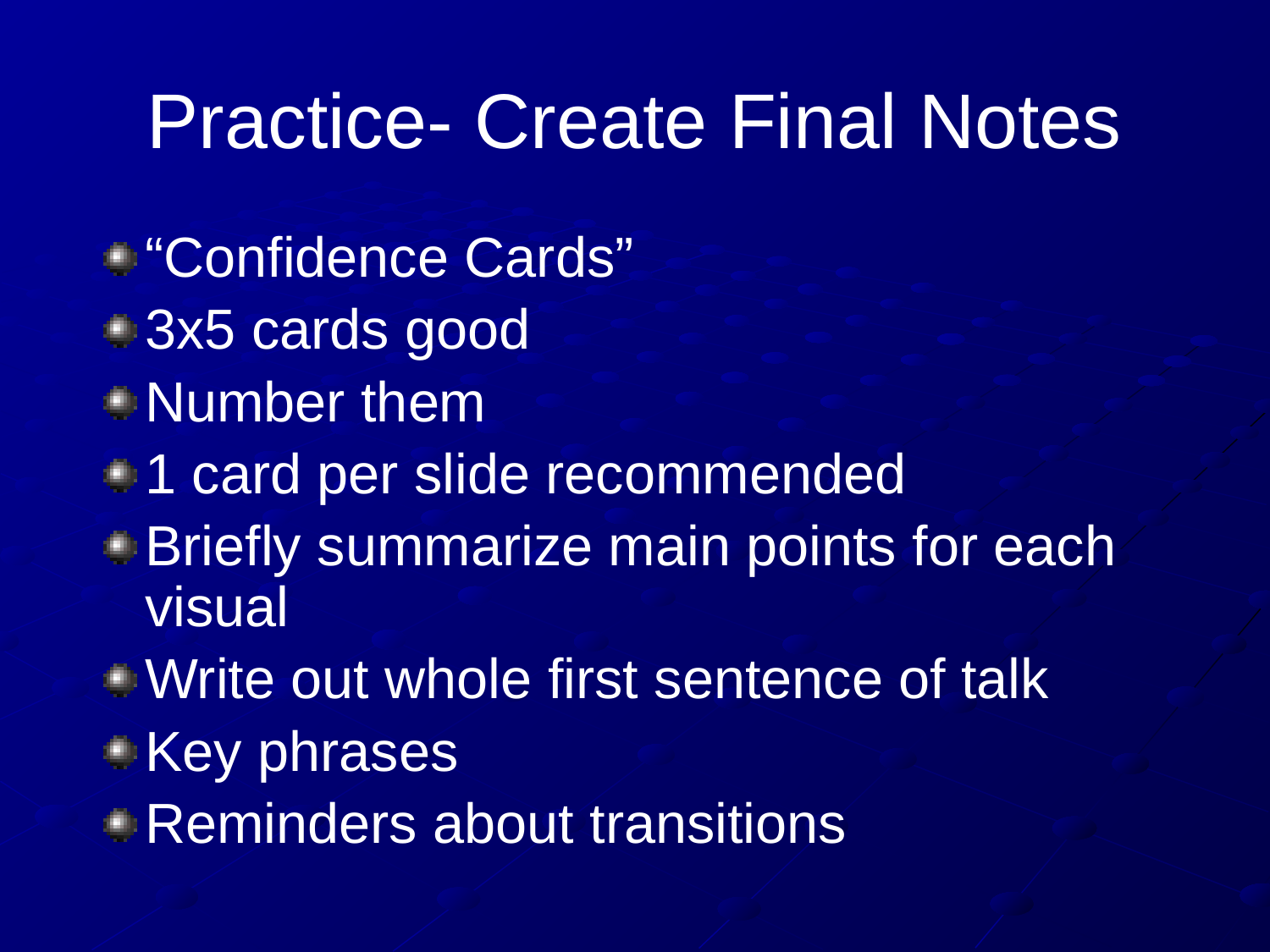

# Practice- Create Final Notes
“Confidence Cards”
3x5 cards good
Number them
1 card per slide recommended
Briefly summarize main points for each visual
Write out whole first sentence of talk
Key phrases
Reminders about transitions